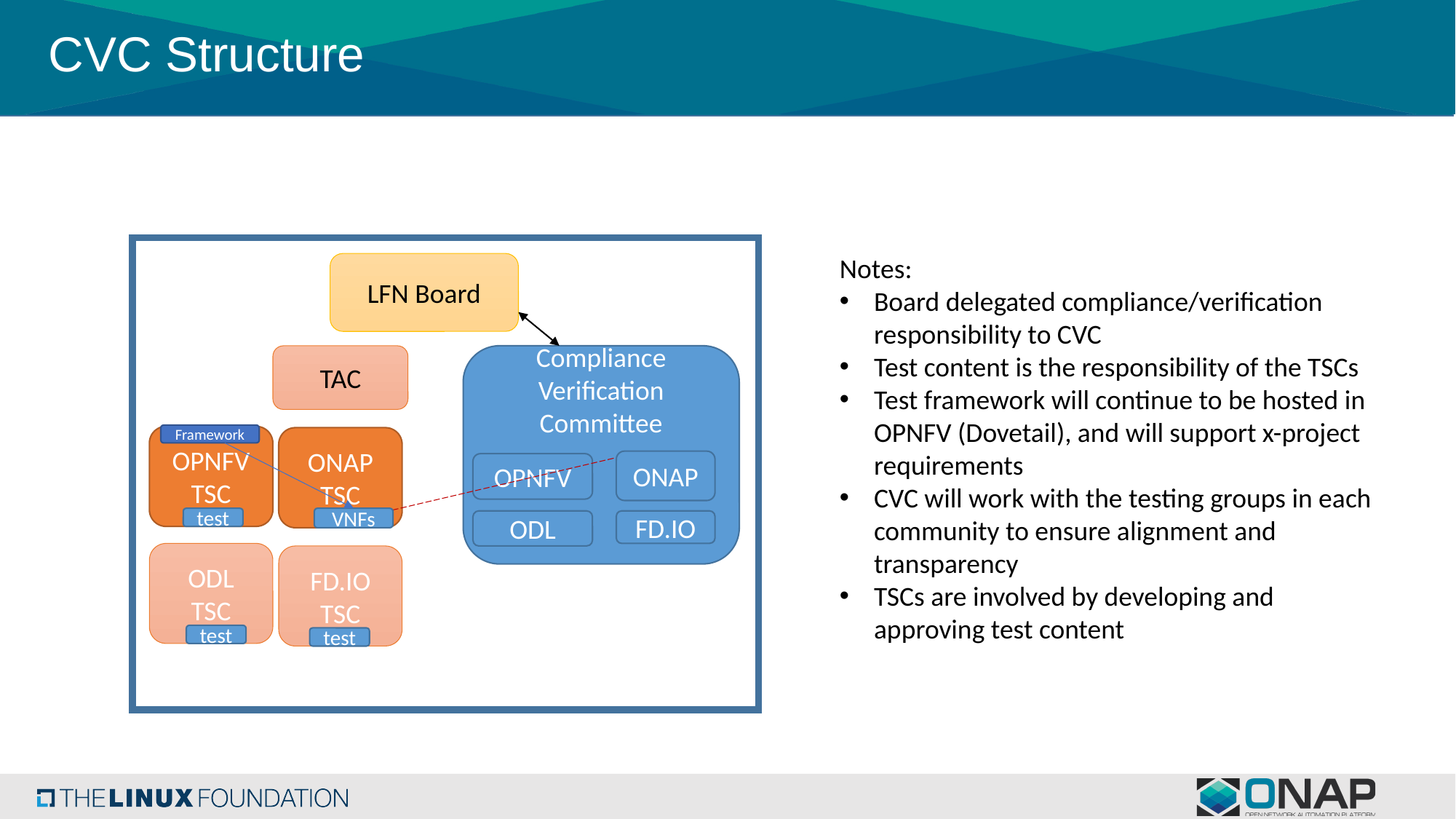

# CVC Structure

Notes:
Board delegated compliance/verification responsibility to CVC
Test content is the responsibility of the TSCs
Test framework will continue to be hosted in OPNFV (Dovetail), and will support x-project requirements
CVC will work with the testing groups in each community to ensure alignment and transparency
TSCs are involved by developing and approving test content
LFN Board
…
TAC
Compliance Verification Committee

Framework
OPNFV TSC
ONAP TSC
ONAP
OPNFV
test
VNFs
ODL
FD.IO
ODL TSC
FD.IO TSC
test
test